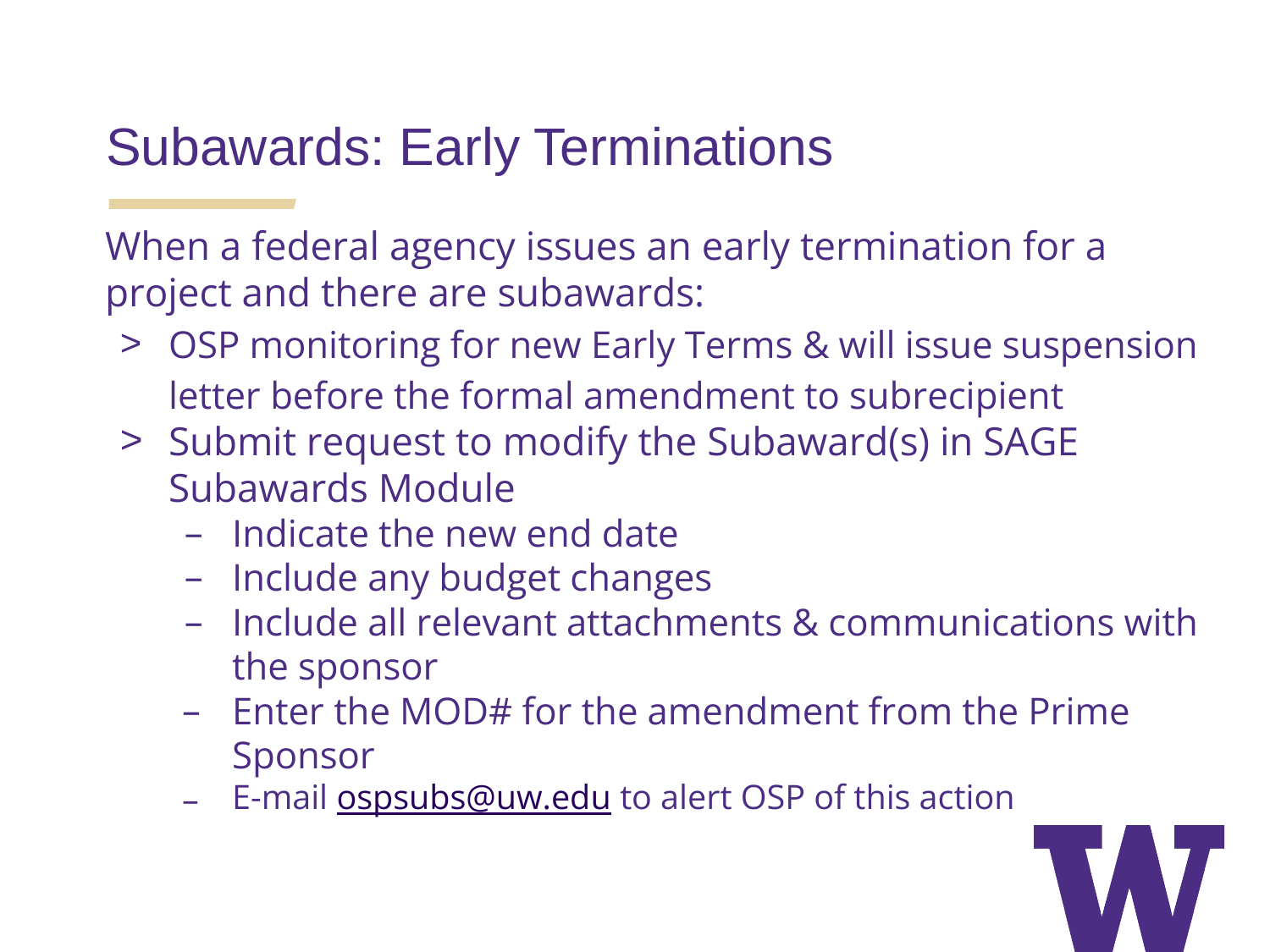

# Subawards: Early Terminations
When a federal agency issues an early termination for a project and there are subawards:
OSP monitoring for new Early Terms & will issue suspension letter before the formal amendment to subrecipient
Submit request to modify the Subaward(s) in SAGE Subawards Module
Indicate the new end date
Include any budget changes
Include all relevant attachments & communications with the sponsor
Enter the MOD# for the amendment from the Prime Sponsor
E-mail ospsubs@uw.edu to alert OSP of this action